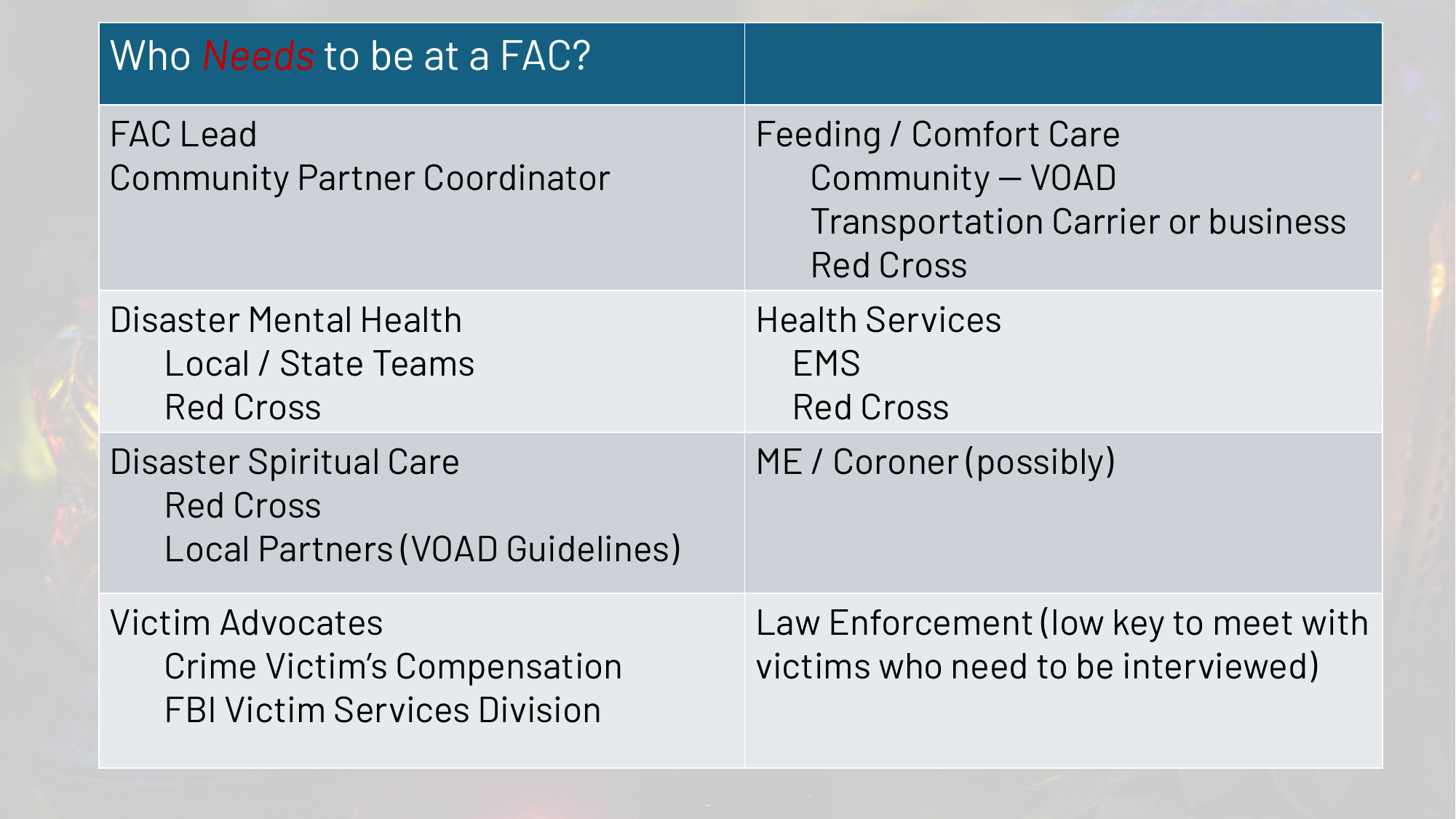

| Who Needs to be at a FAC? |  |
| --- | --- |
| FAC Lead Community Partner Coordinator | Feeding / Comfort Care Community -- VOAD Transportation Carrier or business Red Cross |
| Disaster Mental Health Local / State Teams Red Cross | Health Services EMS Red Cross |
| Disaster Spiritual Care Red Cross Local Partners (VOAD Guidelines) | ME / Coroner (possibly) |
| Victim Advocates Crime Victim’s Compensation FBI Victim Services Division | Law Enforcement (low key to meet with victims who need to be interviewed) |